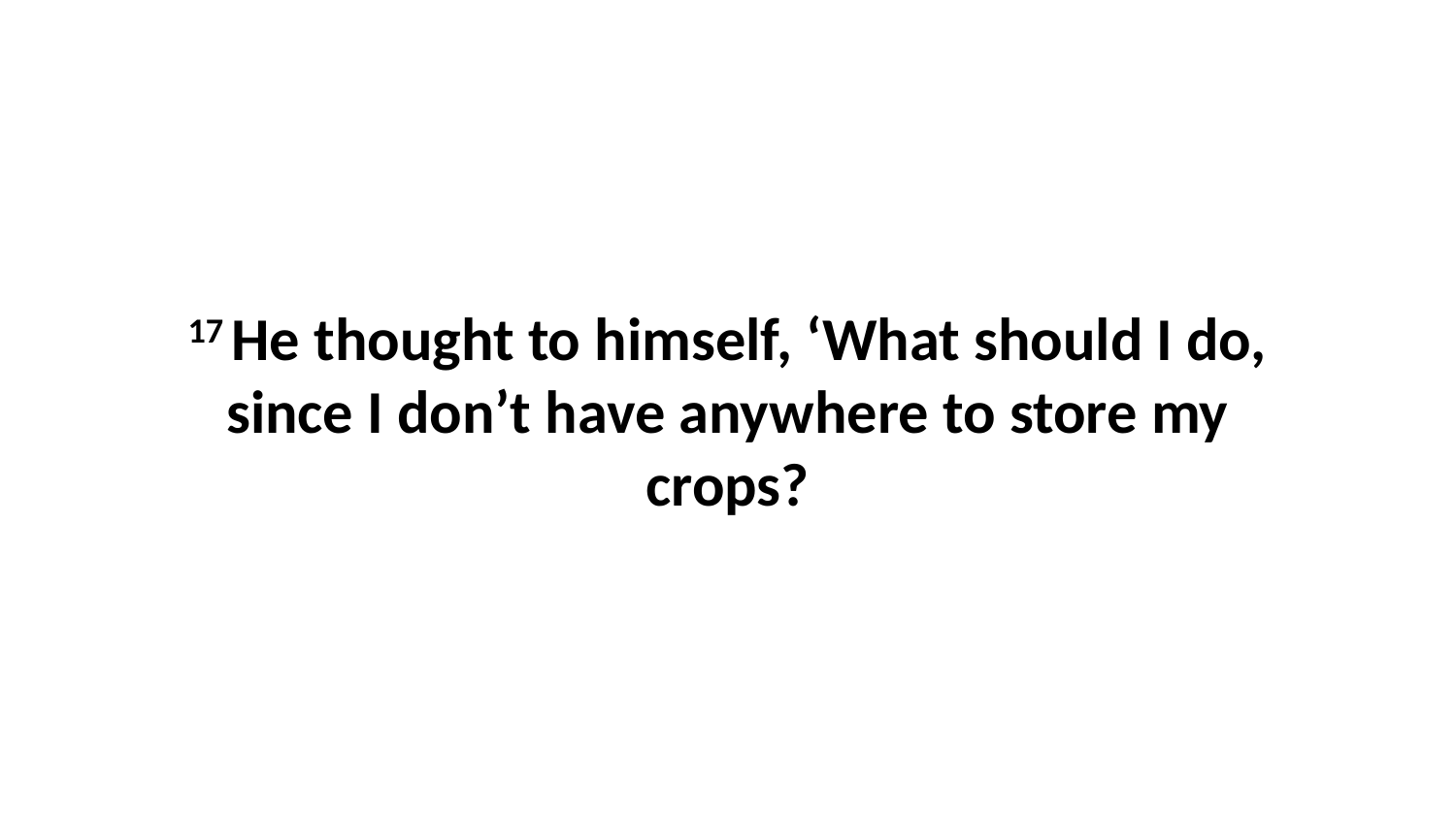

17 He thought to himself, ‘What should I do, since I don’t have anywhere to store my crops?